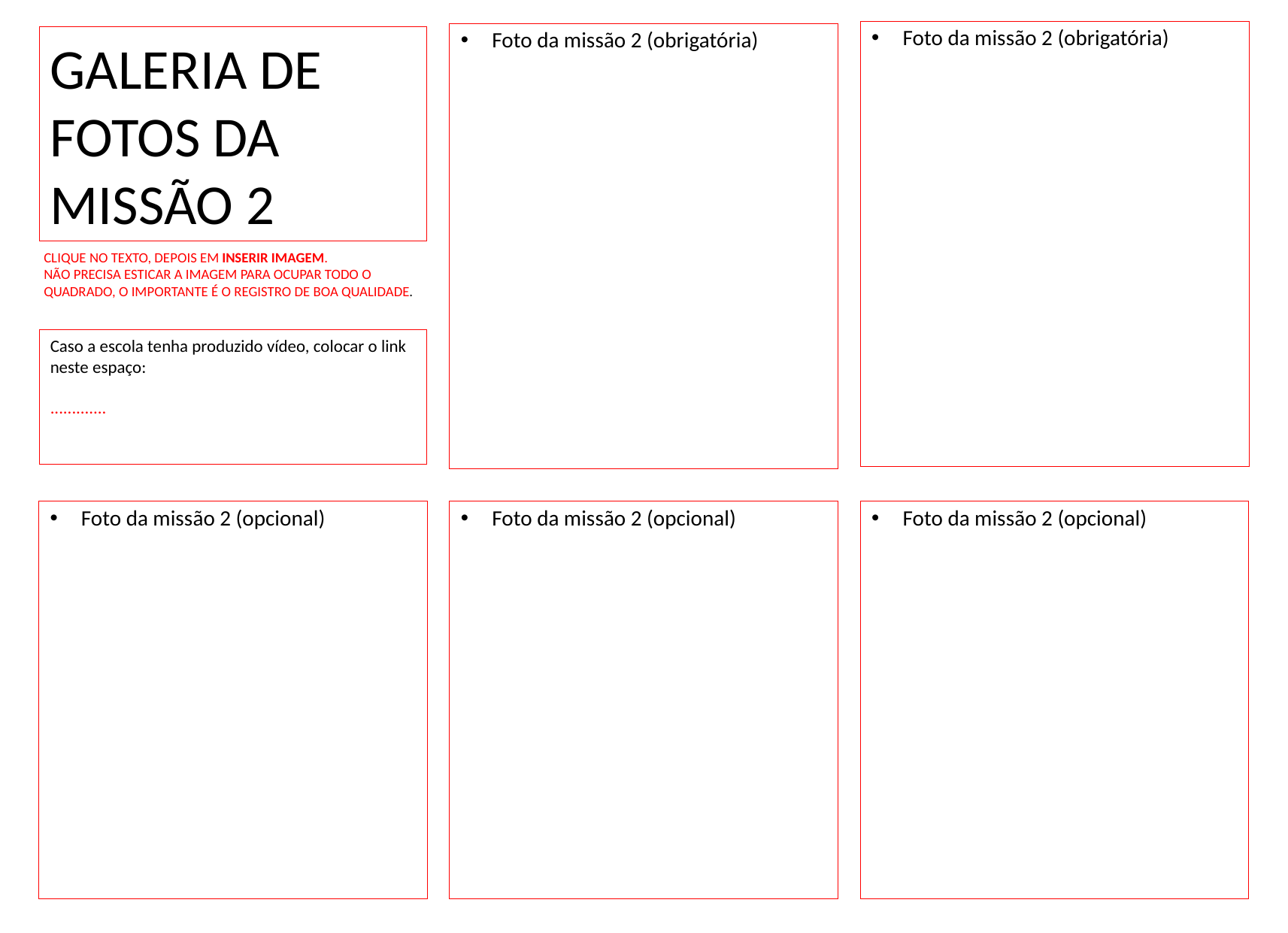

Foto da missão 2 (obrigatória)
Foto da missão 2 (obrigatória)
GALERIA DE FOTOS DA MISSÃO 2
CLIQUE NO TEXTO, DEPOIS EM INSERIR IMAGEM.
NÃO PRECISA ESTICAR A IMAGEM PARA OCUPAR TODO O QUADRADO, O IMPORTANTE É O REGISTRO DE BOA QUALIDADE.
Caso a escola tenha produzido vídeo, colocar o link neste espaço:

.............

Foto da missão 2 (opcional)
Foto da missão 2 (opcional)
Foto da missão 2 (opcional)